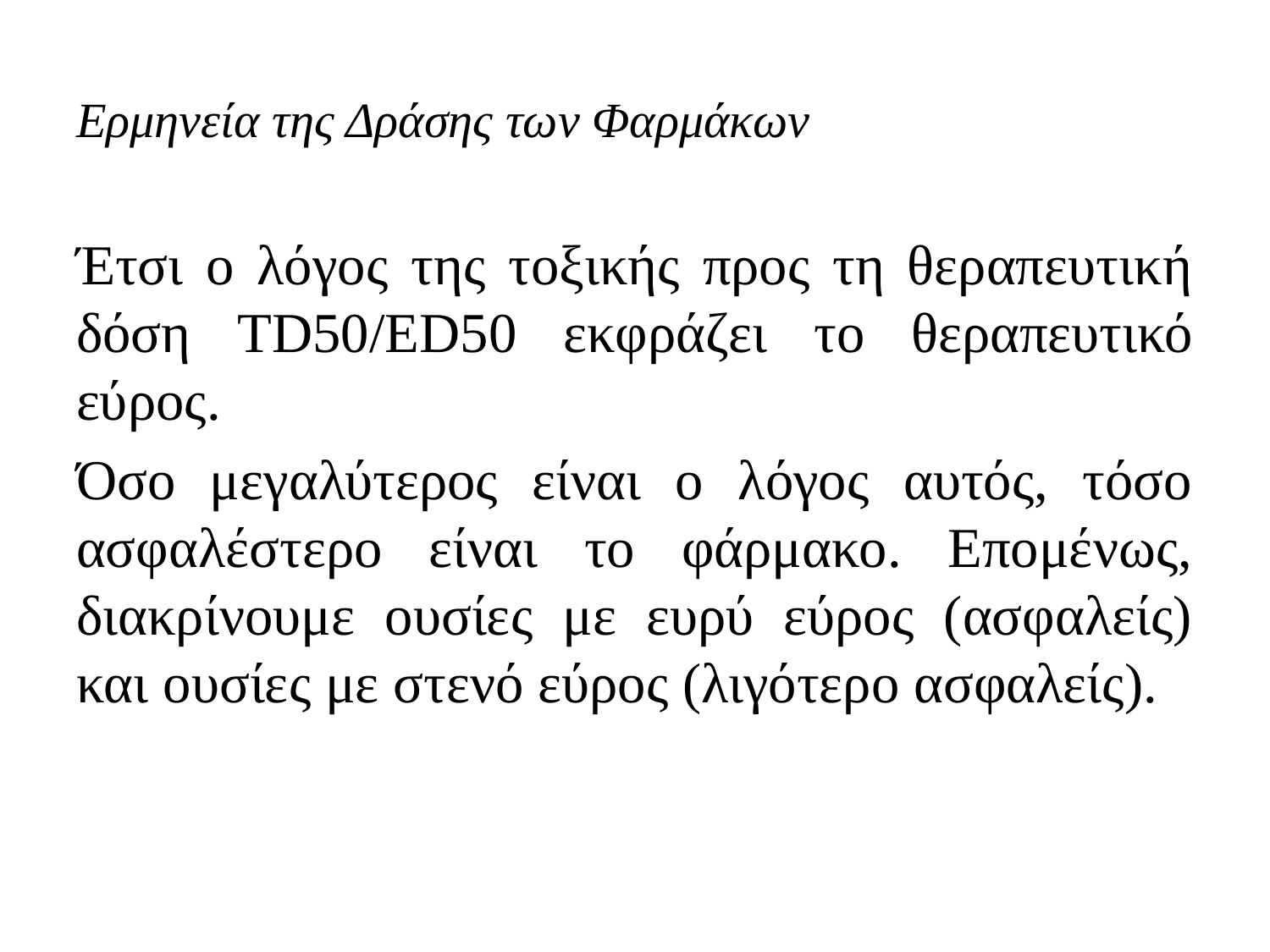

# Ερμηνεία της Δράσης των Φαρμάκων
Έτσι ο λόγος της τοξικής προς τη θεραπευτική δόση TD50/ED50 εκφράζει το θεραπευτικό εύρος.
Όσο μεγαλύτερος είναι ο λόγος αυτός, τόσο ασφαλέστερο είναι το φάρμακο. Επομένως, διακρίνουμε ουσίες με ευρύ εύρος (ασφαλείς) και ουσίες με στενό εύρος (λιγότερο ασφαλείς).